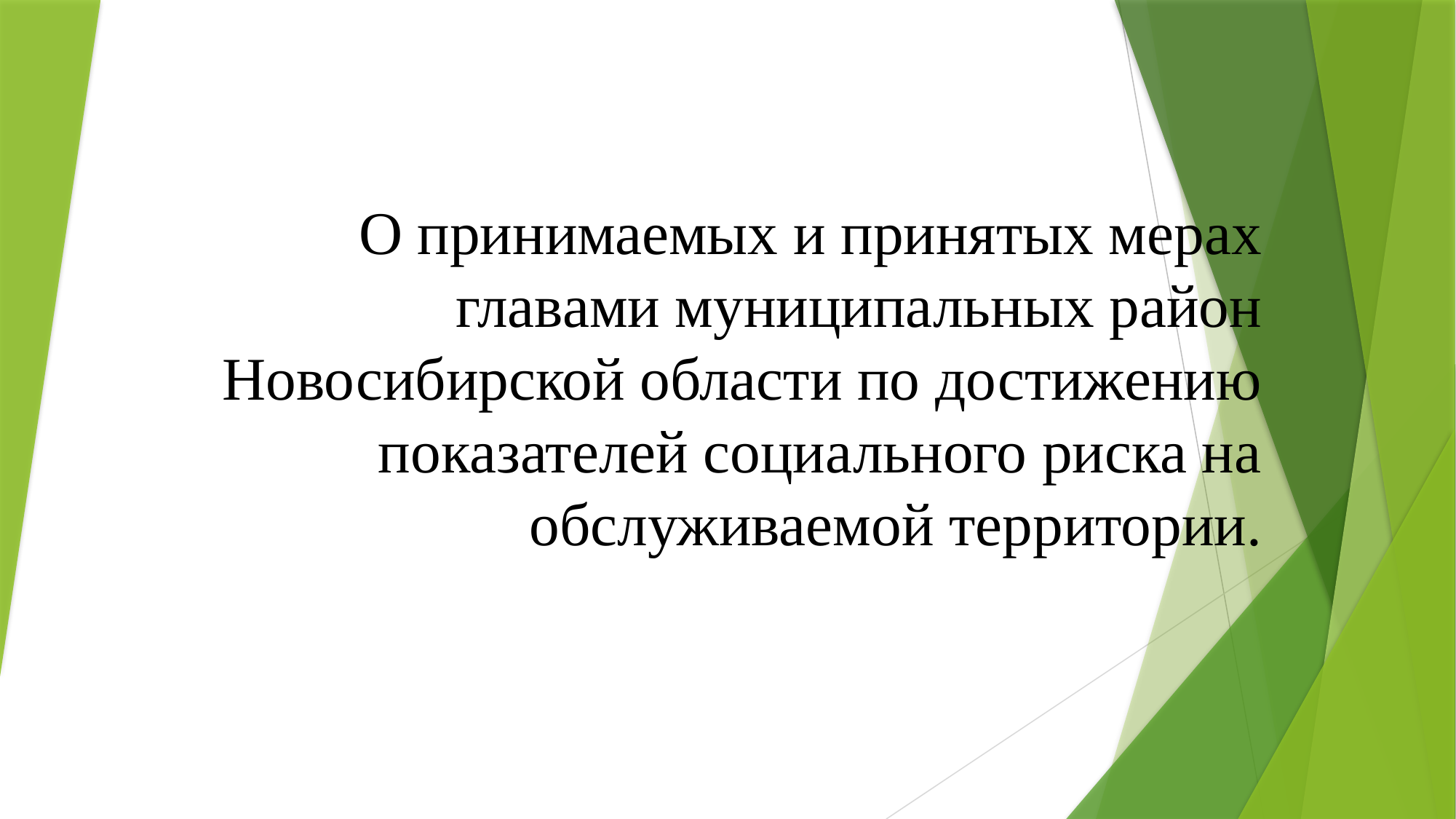

# О принимаемых и принятых мерах главами муниципальных район Новосибирской области по достижению показателей социального риска на обслуживаемой территории.